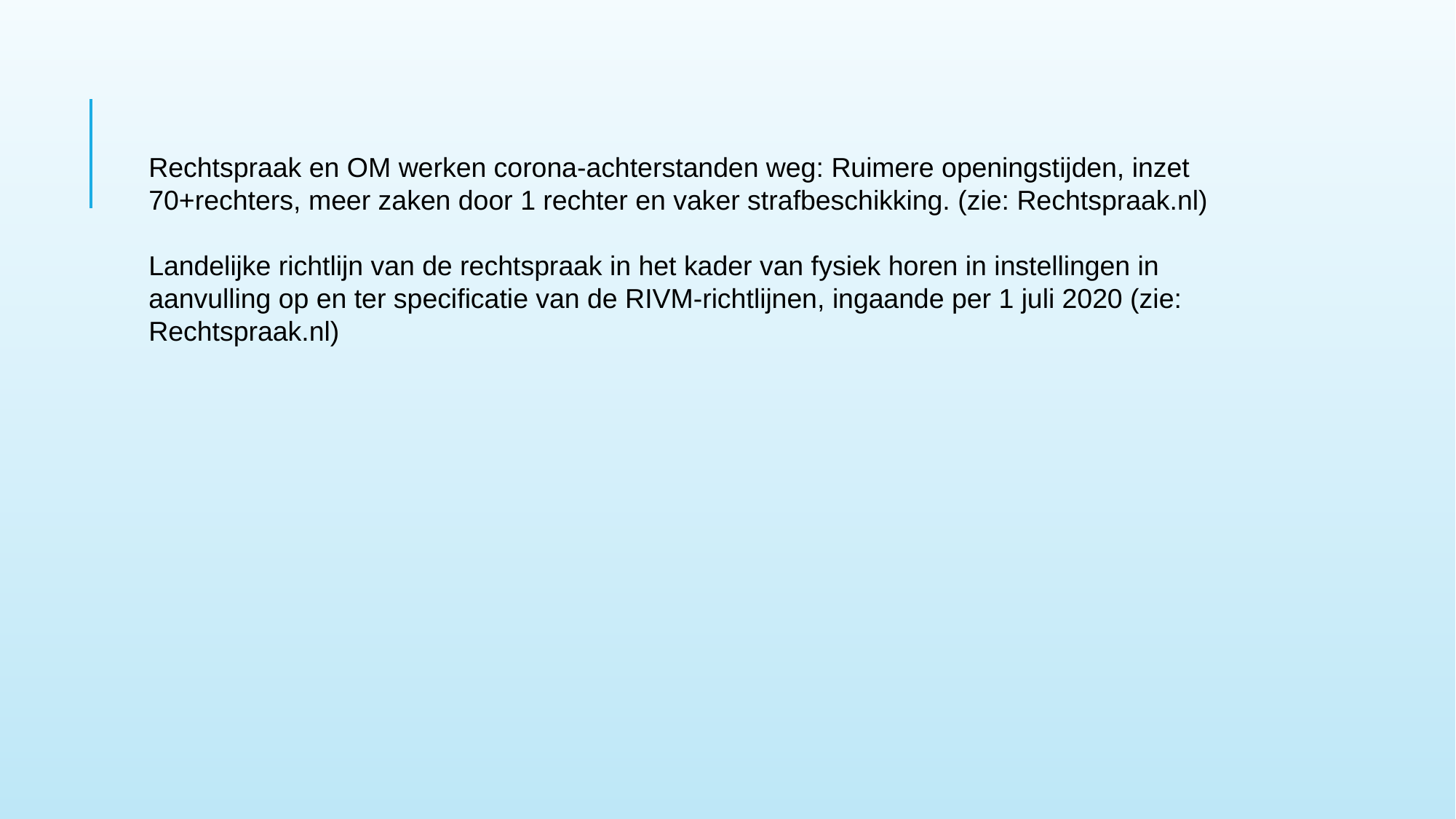

Rechtspraak en OM werken corona-achterstanden weg: Ruimere openingstijden, inzet 70+rechters, meer zaken door 1 rechter en vaker strafbeschikking. (zie: Rechtspraak.nl)

Landelijke richtlijn van de rechtspraak in het kader van fysiek horen in instellingen in aanvulling op en ter specificatie van de RIVM-richtlijnen, ingaande per 1 juli 2020 (zie: Rechtspraak.nl)